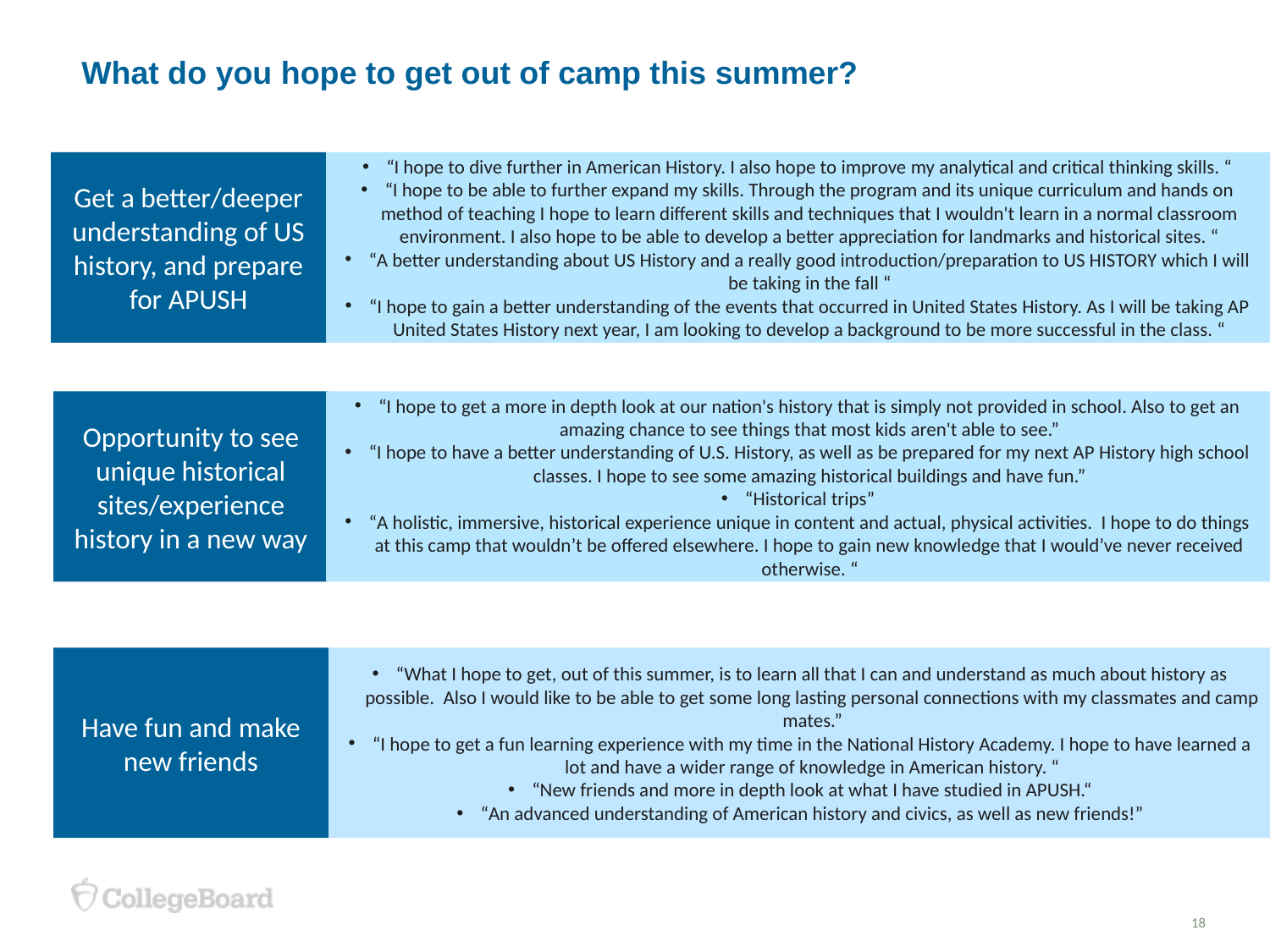

# What do you hope to get out of camp this summer?
Get a better/deeper understanding of US history, and prepare for APUSH
“I hope to dive further in American History. I also hope to improve my analytical and critical thinking skills. “
“I hope to be able to further expand my skills. Through the program and its unique curriculum and hands on method of teaching I hope to learn different skills and techniques that I wouldn't learn in a normal classroom environment. I also hope to be able to develop a better appreciation for landmarks and historical sites. “
“A better understanding about US History and a really good introduction/preparation to US HISTORY which I will be taking in the fall “
“I hope to gain a better understanding of the events that occurred in United States History. As I will be taking AP United States History next year, I am looking to develop a background to be more successful in the class. “
Opportunity to see unique historical sites/experience history in a new way
“I hope to get a more in depth look at our nation's history that is simply not provided in school. Also to get an amazing chance to see things that most kids aren't able to see.”
“I hope to have a better understanding of U.S. History, as well as be prepared for my next AP History high school classes. I hope to see some amazing historical buildings and have fun.”
“Historical trips”
“A holistic, immersive, historical experience unique in content and actual, physical activities.  I hope to do things at this camp that wouldn’t be offered elsewhere. I hope to gain new knowledge that I would’ve never received otherwise. “
Have fun and make new friends
“What I hope to get, out of this summer, is to learn all that I can and understand as much about history as possible.  Also I would like to be able to get some long lasting personal connections with my classmates and camp mates.”
“I hope to get a fun learning experience with my time in the National History Academy. I hope to have learned a lot and have a wider range of knowledge in American history. “
“New friends and more in depth look at what I have studied in APUSH.“
“An advanced understanding of American history and civics, as well as new friends!”
18